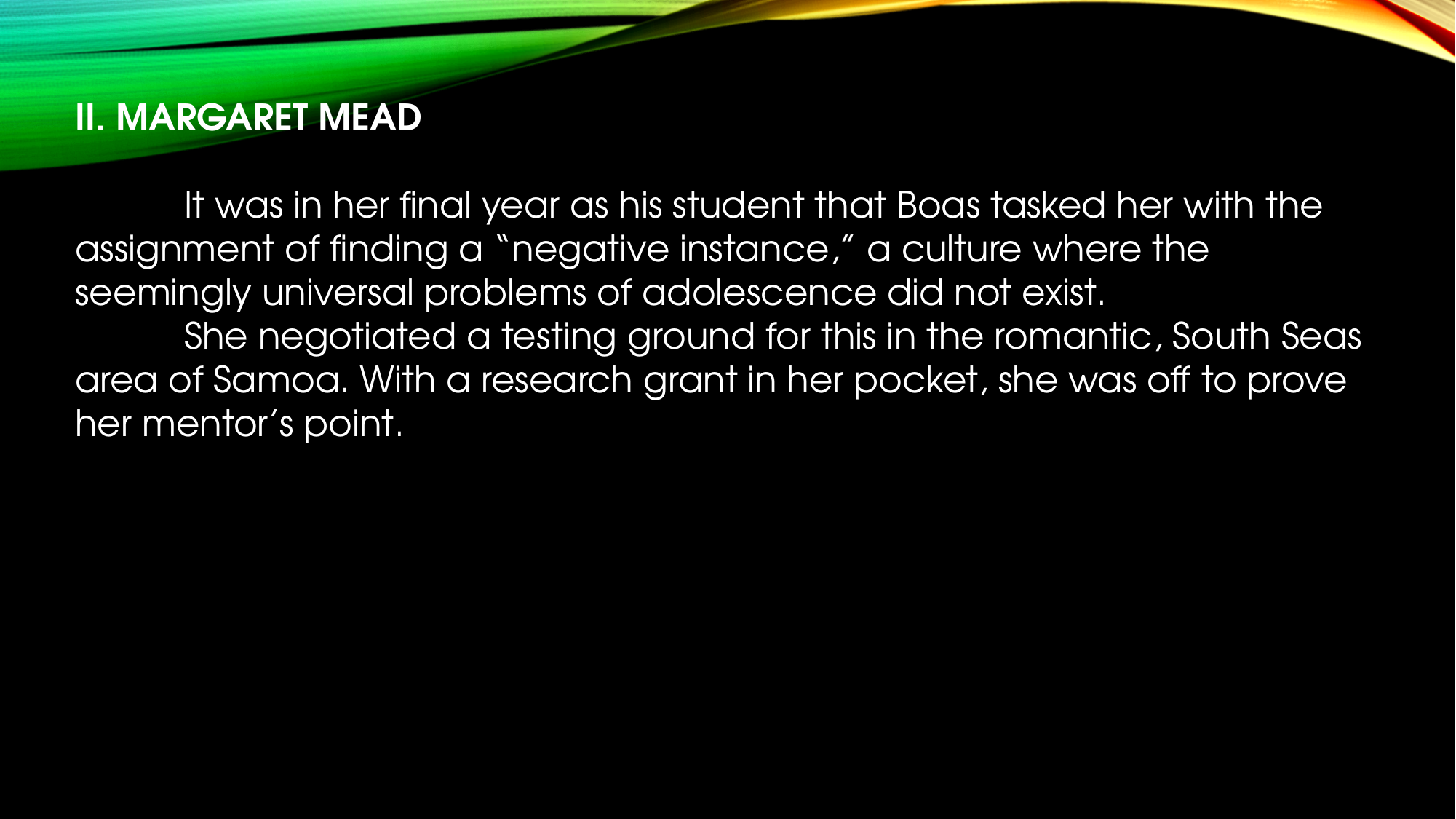

II. MARGARET MEAD

	It was in her final year as his student that Boas tasked her with the assignment of finding a “negative instance,” a culture where the seemingly universal problems of adolescence did not exist.
	She negotiated a testing ground for this in the romantic, South Seas area of Samoa. With a research grant in her pocket, she was off to prove her mentor’s point.